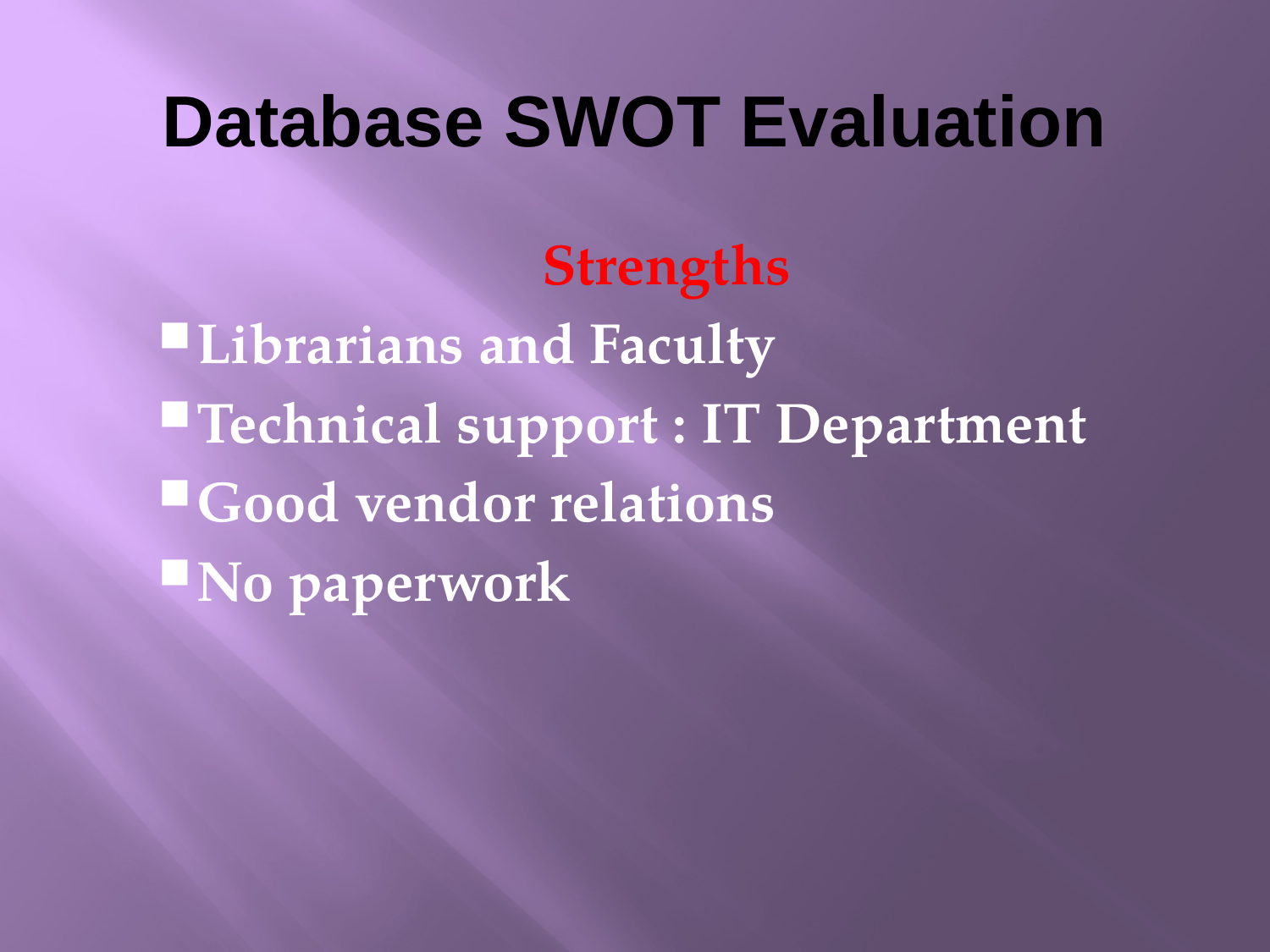

# Database SWOT Evaluation
Strengths
Librarians and Faculty
Technical support : IT Department
Good vendor relations
No paperwork